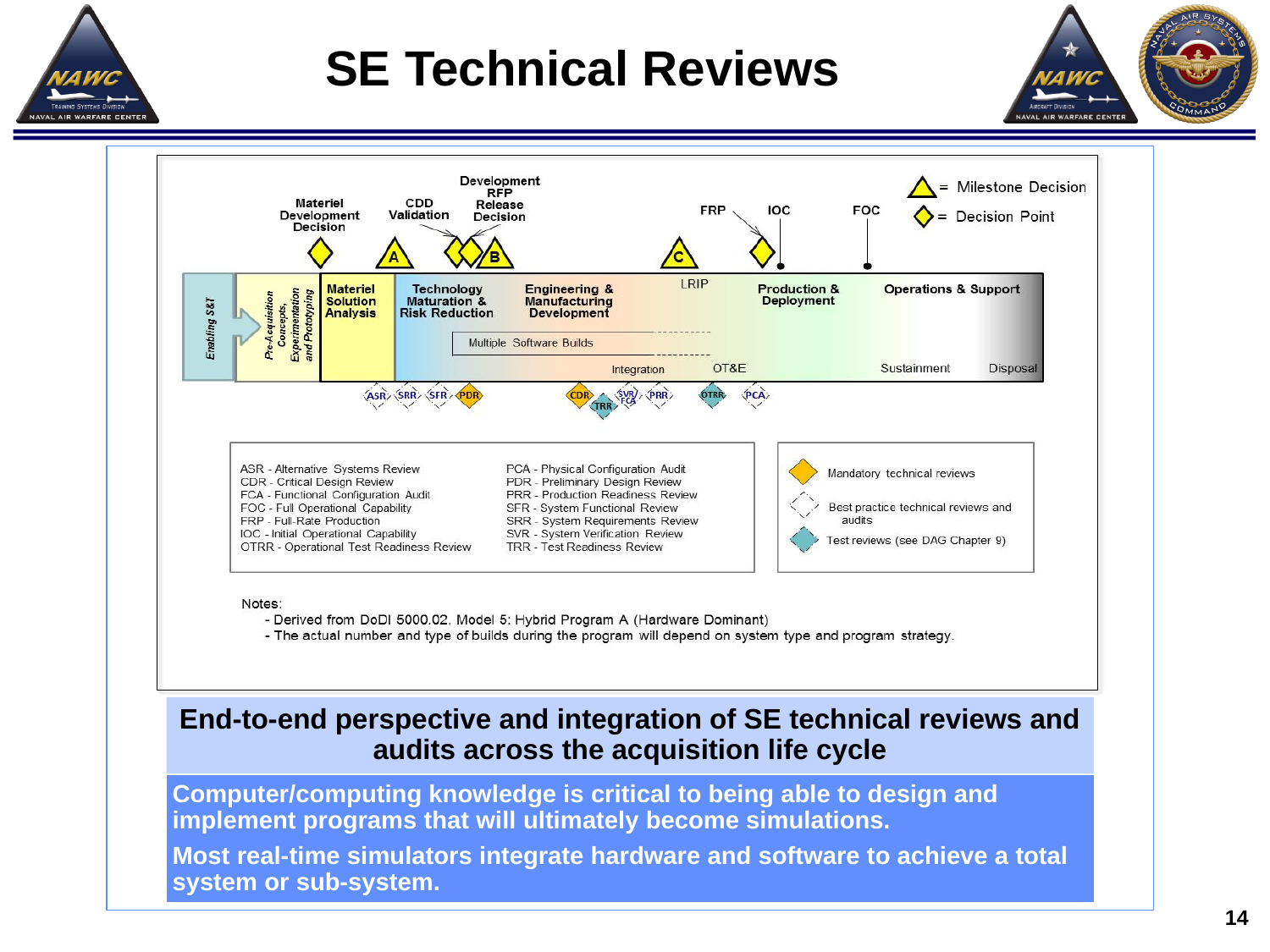

# SE Technical Reviews
Computer/computing knowledge is critical to being able to design and implement programs that will ultimately become simulations.
Most real-time simulators integrate hardware and software to achieve a total system or sub-system.
End-to-end perspective and integration of SE technical reviews and audits across the acquisition life cycle
14